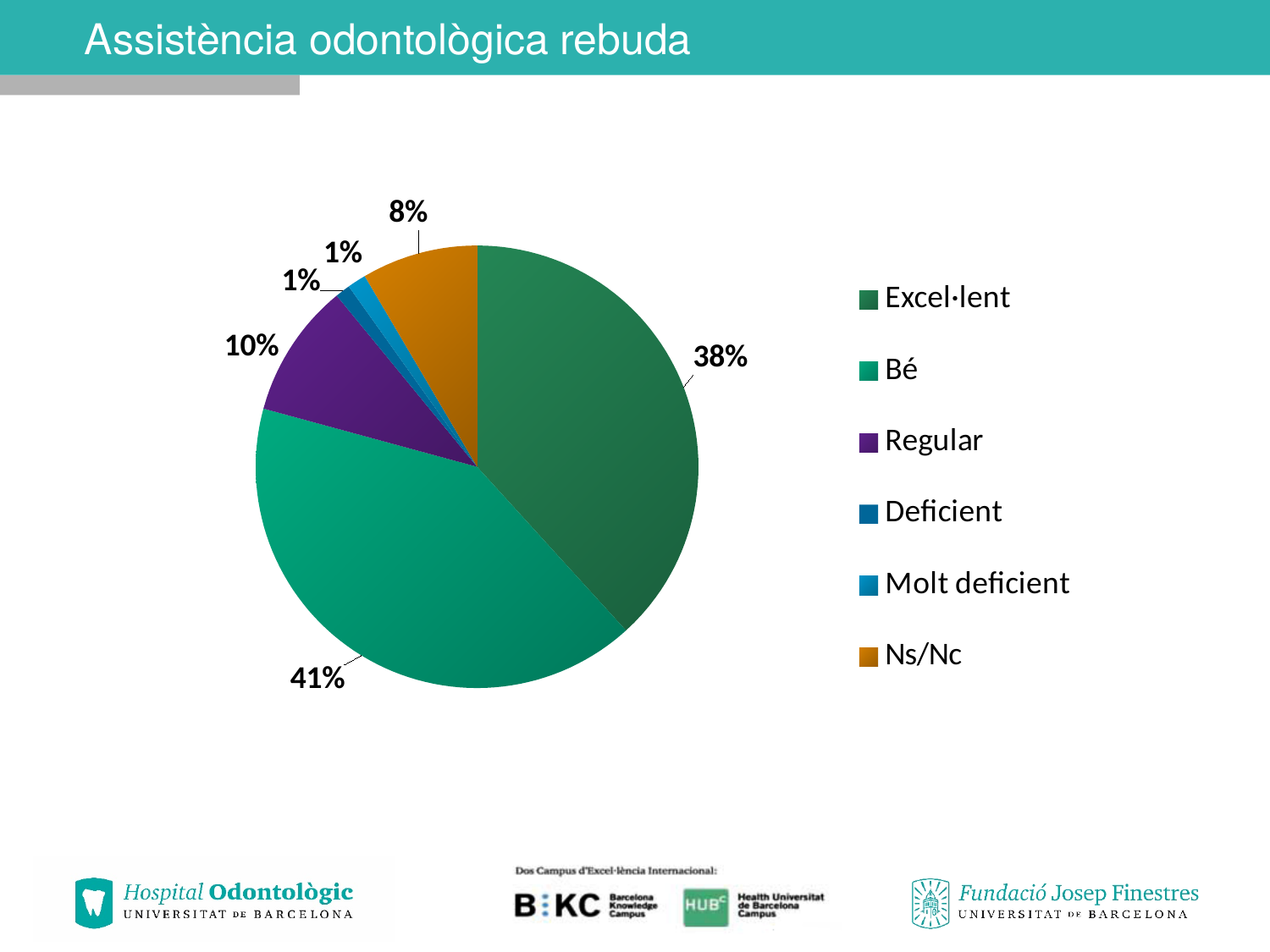

# Assistència odontològica rebuda

### Chart

| Category | Ventas |
|---|---|
| Excel·lent | 140.0 |
| Bé | 150.0 |
| Regular | 36.0 |
| Deficient | 4.0 |
| Molt deficient | 5.0 |
| Ns/Nc | 31.0 |